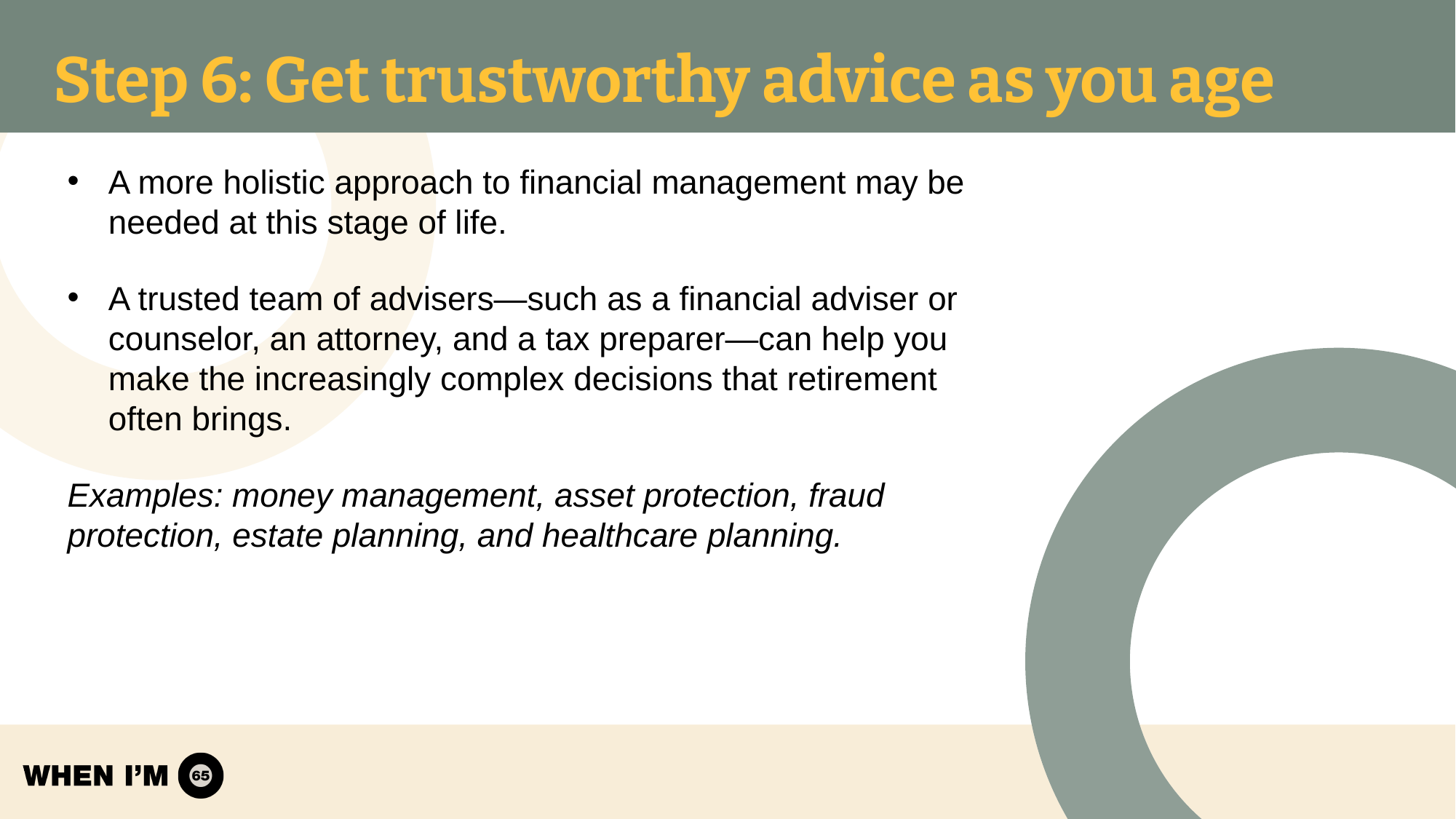

# Step 6: Get trustworthy advice as you age
A more holistic approach to financial management may be needed at this stage of life.
A trusted team of advisers—such as a financial adviser or counselor, an attorney, and a tax preparer—can help you make the increasingly complex decisions that retirement often brings.
Examples: money management, asset protection, fraud protection, estate planning, and healthcare planning.